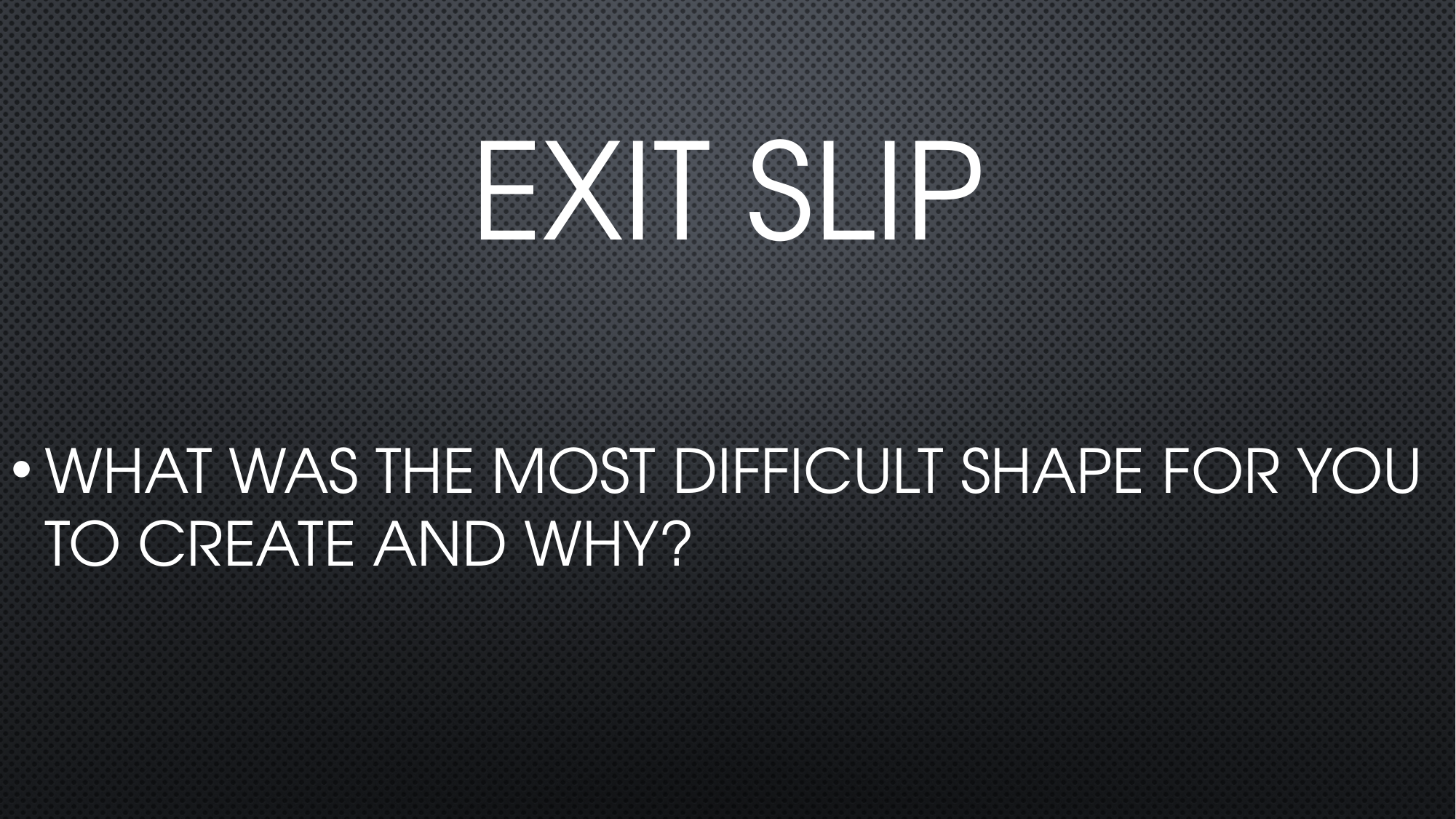

# Exit Slip
What was the most difficult shape for you to create and why?